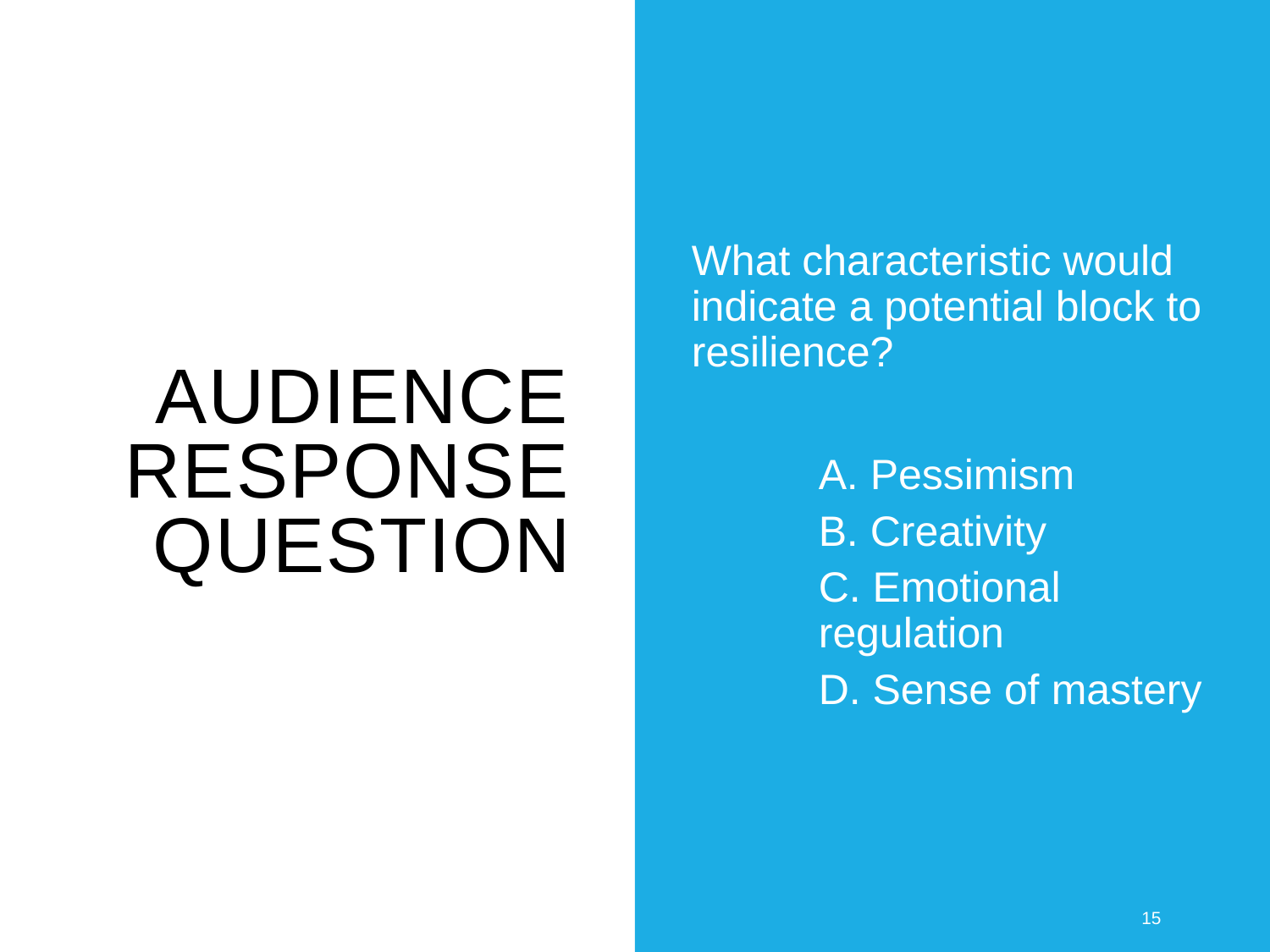

# Audience Response Question
What characteristic would indicate a potential block to resilience?

A. Pessimism
B. Creativity
C. Emotional regulation
D. Sense of mastery
15